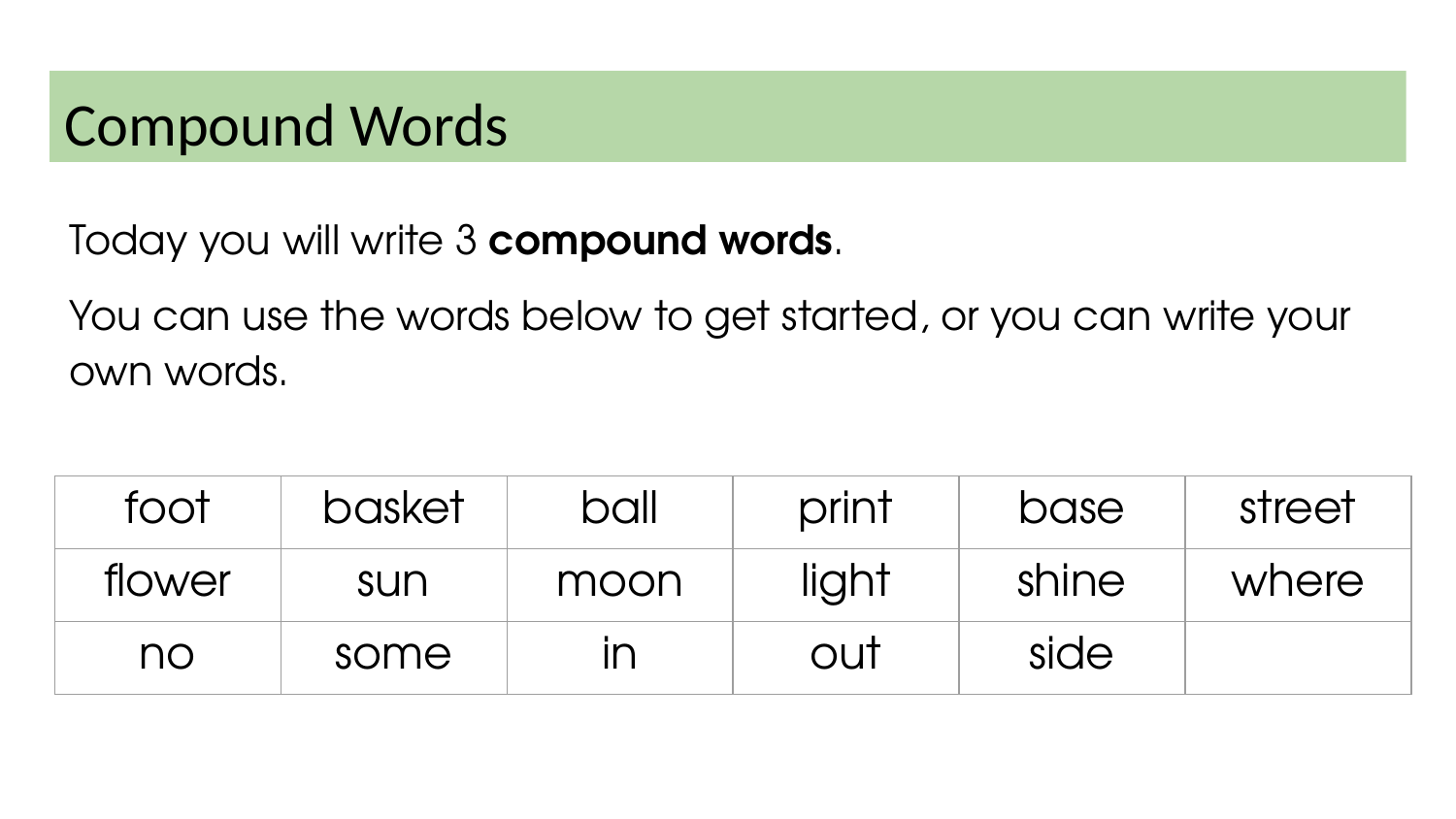

Compound Words
Today you will write 3 compound words.
You can use the words below to get started, or you can write your own words.

| foot | basket | ball | print | base | street |
| --- | --- | --- | --- | --- | --- |
| flower | sun | moon | light | shine | where |
| no | some | in | out | side |  |